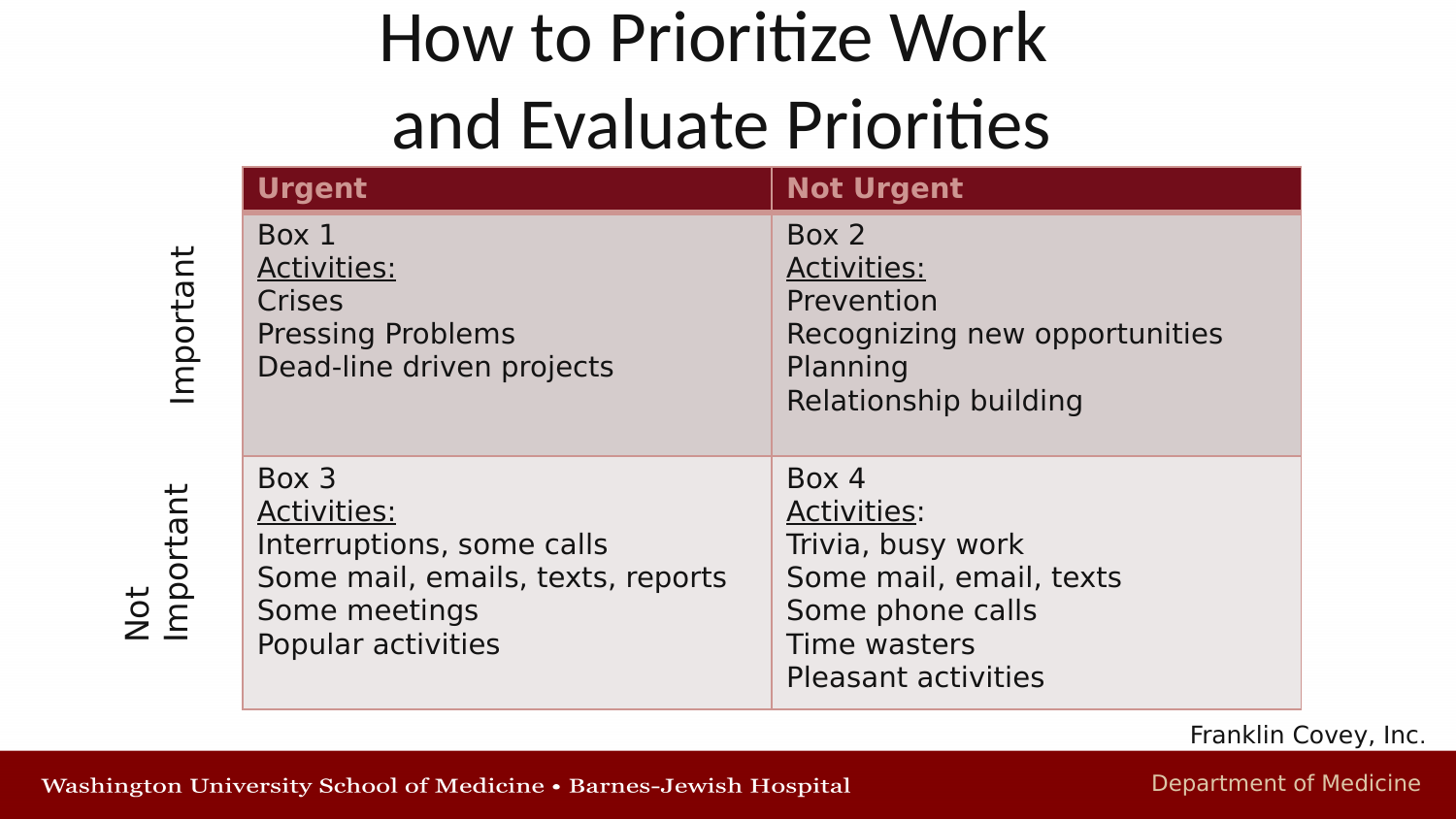

How to Prioritize Work
and Evaluate Priorities
| Urgent | Not Urgent |
| --- | --- |
| Box 1 Activities: Crises Pressing Problems Dead-line driven projects | Box 2 Activities: Prevention Recognizing new opportunities Planning Relationship building |
| Box 3 Activities: Interruptions, some calls Some mail, emails, texts, reports Some meetings Popular activities | Box 4 Activities: Trivia, busy work Some mail, email, texts Some phone calls Time wasters Pleasant activities |
Important
Not Important
Franklin Covey, Inc.